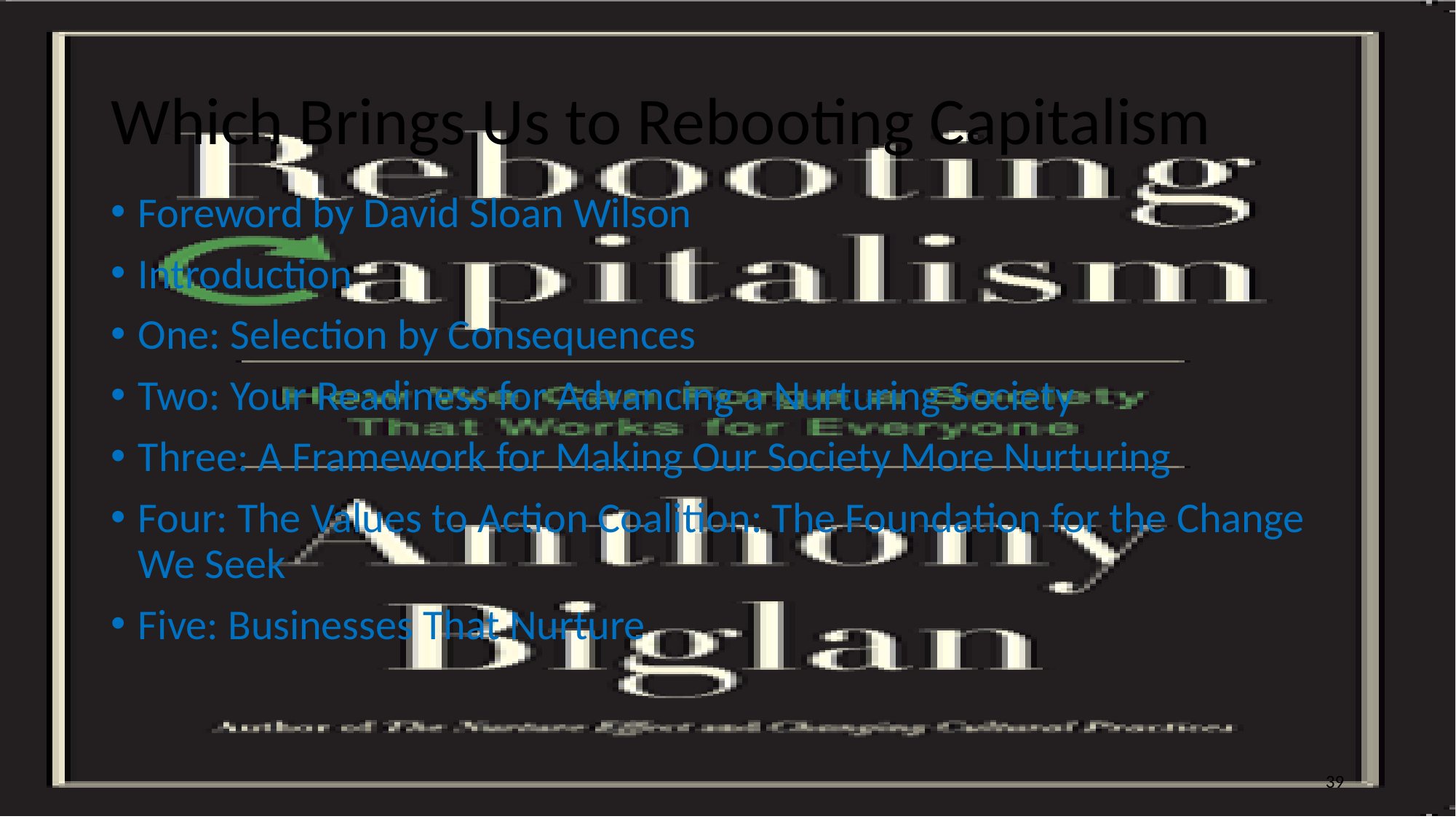

# Which Brings Us to Rebooting Capitalism
Foreword by David Sloan Wilson
Introduction
One: Selection by Consequences
Two: Your Readiness for Advancing a Nurturing Society
Three: A Framework for Making Our Society More Nurturing
Four: The Values to Action Coalition: The Foundation for the Change We Seek
Five: Businesses That Nurture
39